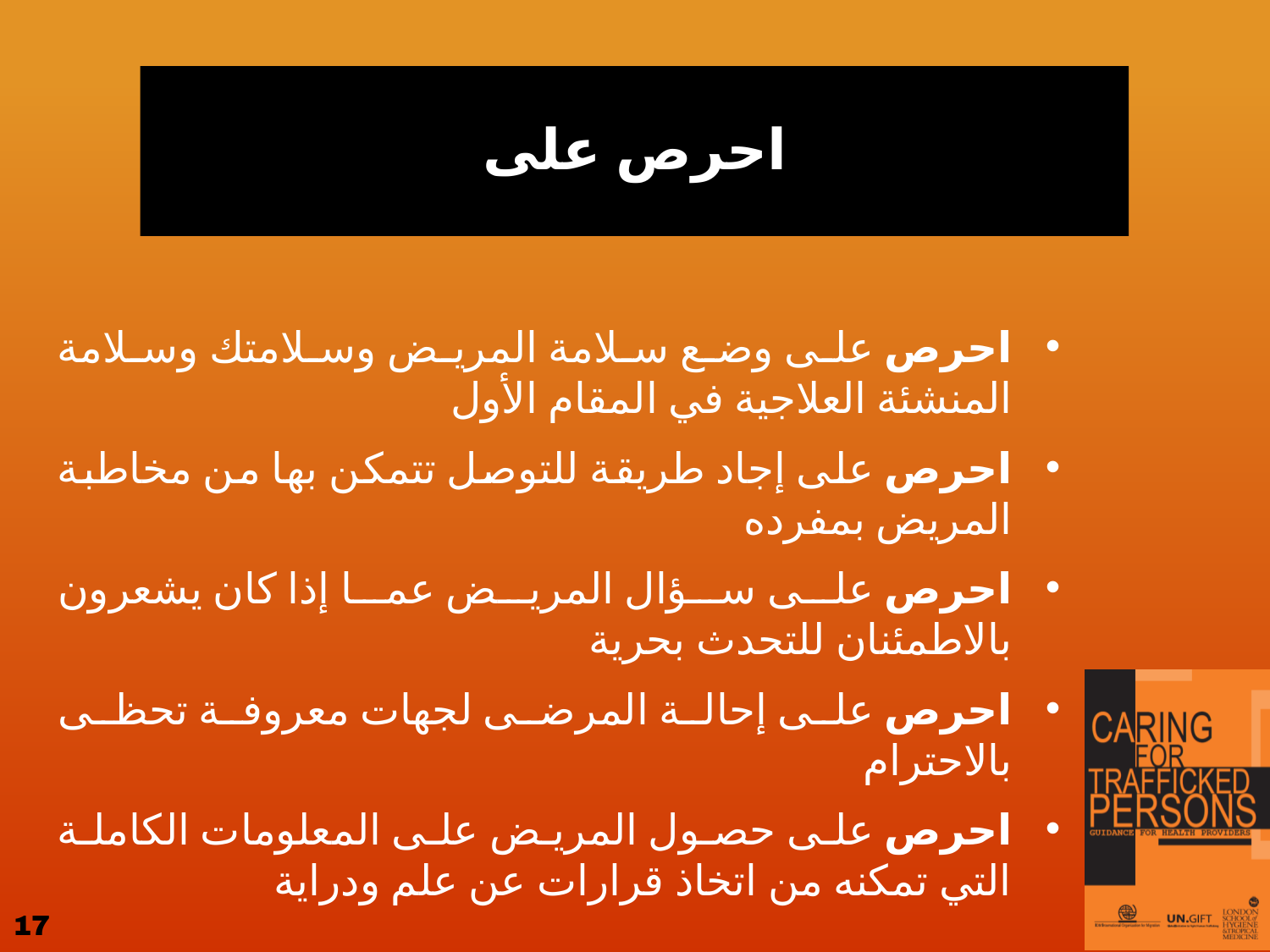

# احرص على
احرص على وضع سلامة المريض وسلامتك وسلامة المنشئة العلاجية في المقام الأول
احرص على إجاد طريقة للتوصل تتمكن بها من مخاطبة المريض بمفرده
احرص على سؤال المريض عما إذا كان يشعرون بالاطمئنان للتحدث بحرية
احرص على إحالة المرضى لجهات معروفة تحظى بالاحترام
احرص على حصول المريض على المعلومات الكاملة التي تمكنه من اتخاذ قرارات عن علم ودراية
17